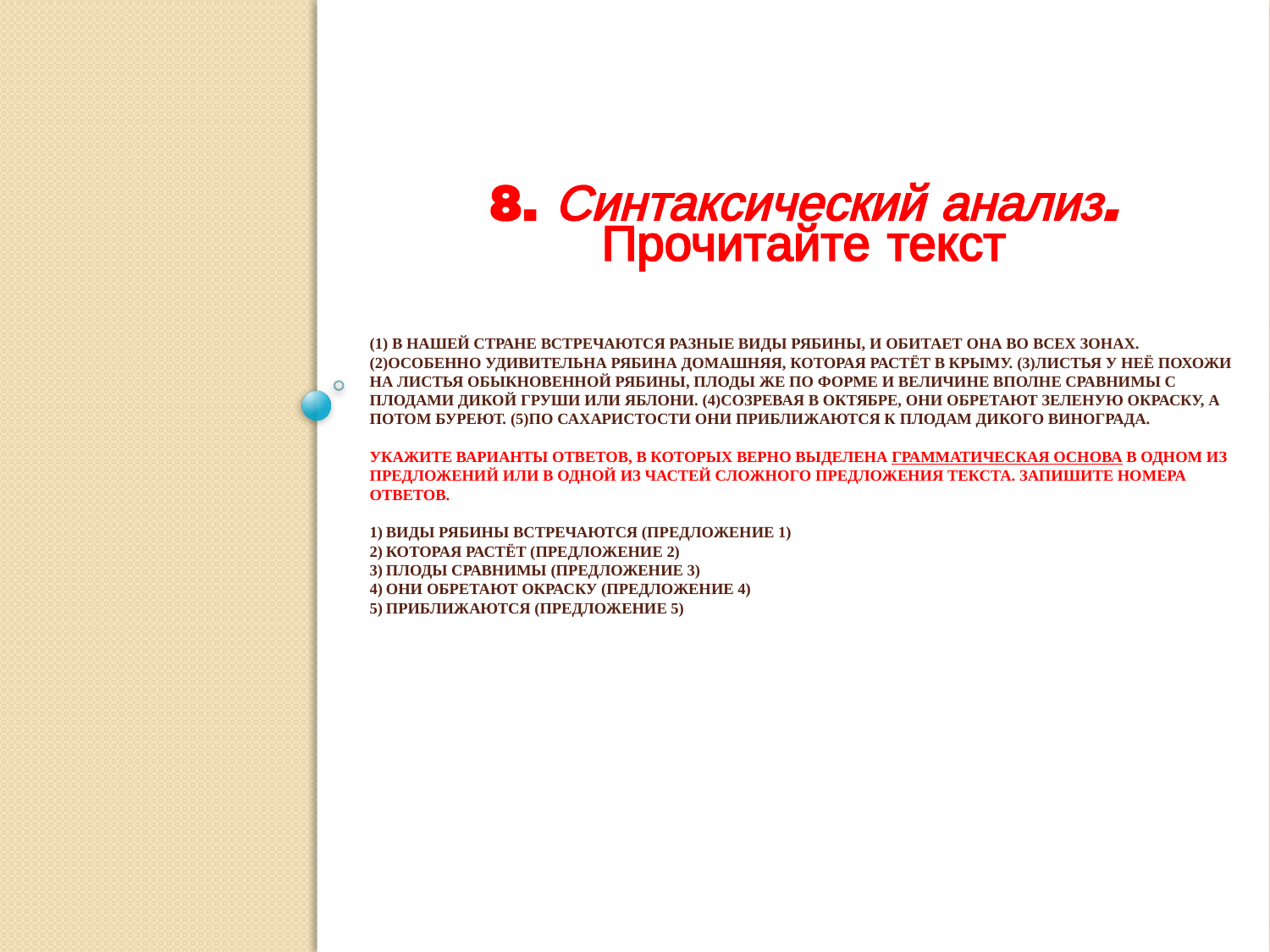

8. Синтаксический анализ.
Прочитайте текст

# (1) В нашей стране встречаются разные виды рябины, и обитает она во всех зонах. (2)Особенно удивительна рябина домашняя, которая растёт в Крыму. (3)Листья у неё похожи на листья обыкновенной рябины, плоды же по форме и величине вполне сравнимы с плодами дикой груши или яблони. (4)Созревая в октябре, они обретают зеленую окраску, а потом буреют. (5)По сахаристости они приближаются к плодам дикого винограда.   Укажите варианты ответов, в которых верно выделена грамматическая основа в одном из предложений или в одной из частей сложного предложения текста. Запишите номера ответов.   1) Виды рябины встречаются (предложение 1) 2) Которая растёт (предложение 2) 3) Плоды сравнимы (предложение 3) 4) Они обретают окраску (предложение 4) 5) Приближаются (предложение 5)